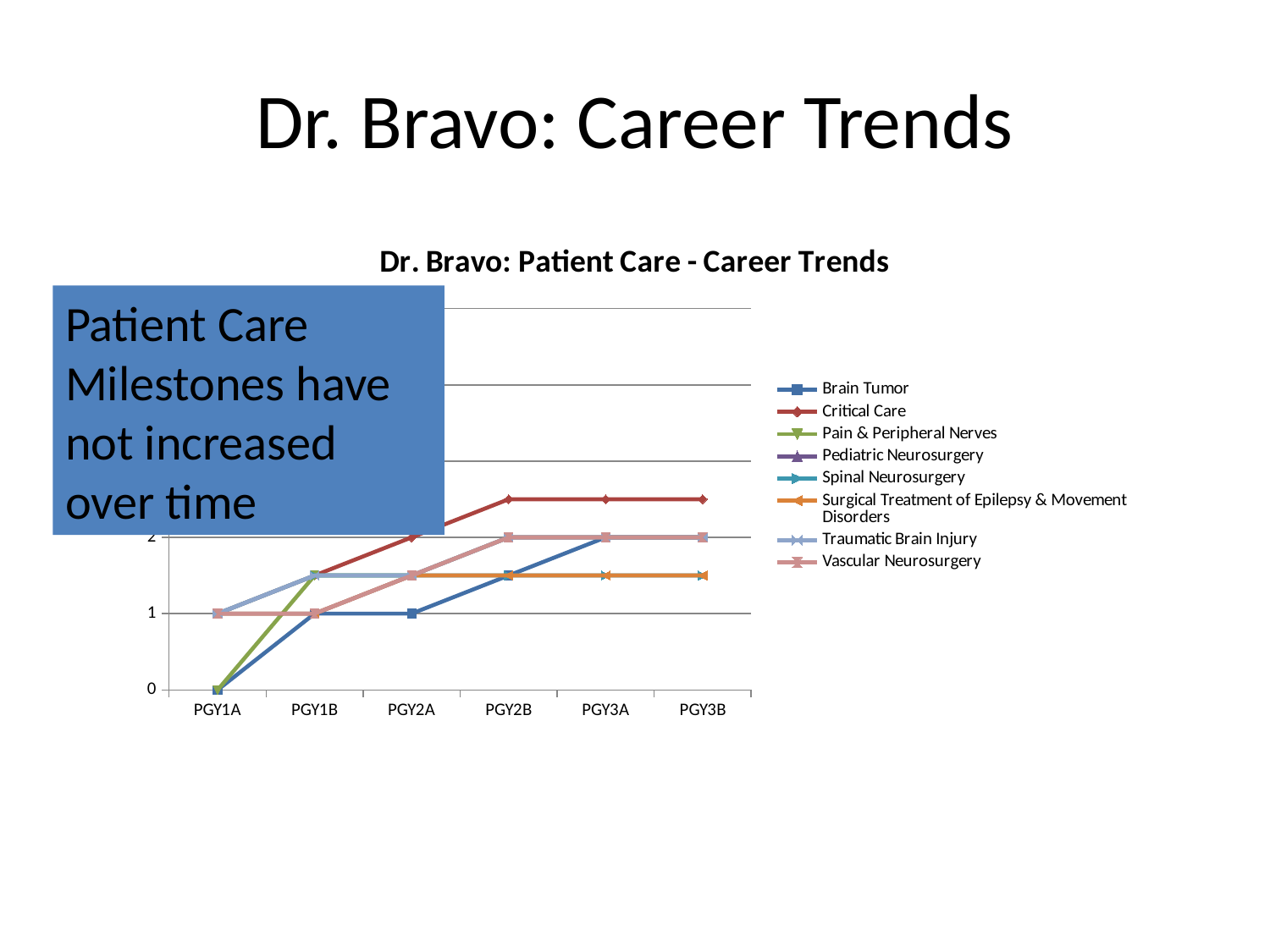

# Dr. Bravo: Career Trends

### Chart: Dr. Bravo: Patient Care - Career Trends

| Category | Brain Tumor | Critical Care | Pain & Peripheral Nerves | Pediatric Neurosurgery | Spinal Neurosurgery | Surgical Treatment of Epilepsy & Movement Disorders | Traumatic Brain Injury | Vascular Neurosurgery |
|---|---|---|---|---|---|---|---|---|
| PGY1A | 0.0 | 1.0 | 0.0 | 1.0 | 1.0 | 1.0 | 1.0 | 1.0 |
| PGY1B | 1.0 | 1.5 | 1.5 | 1.0 | 1.5 | 1.0 | 1.5 | 1.0 |
| PGY2A | 1.0 | 2.0 | 1.5 | 1.5 | 1.5 | 1.5 | 1.5 | 1.5 |
| PGY2B | 1.5 | 2.5 | 2.0 | 2.0 | 1.5 | 1.5 | 2.0 | 2.0 |
| PGY3A | 2.0 | 2.5 | 2.0 | 2.0 | 1.5 | 1.5 | 2.0 | 2.0 |
| PGY3B | 2.0 | 2.5 | 2.0 | 2.0 | 1.5 | 1.5 | 2.0 | 2.0 |
Patient Care Milestones have not increased over time